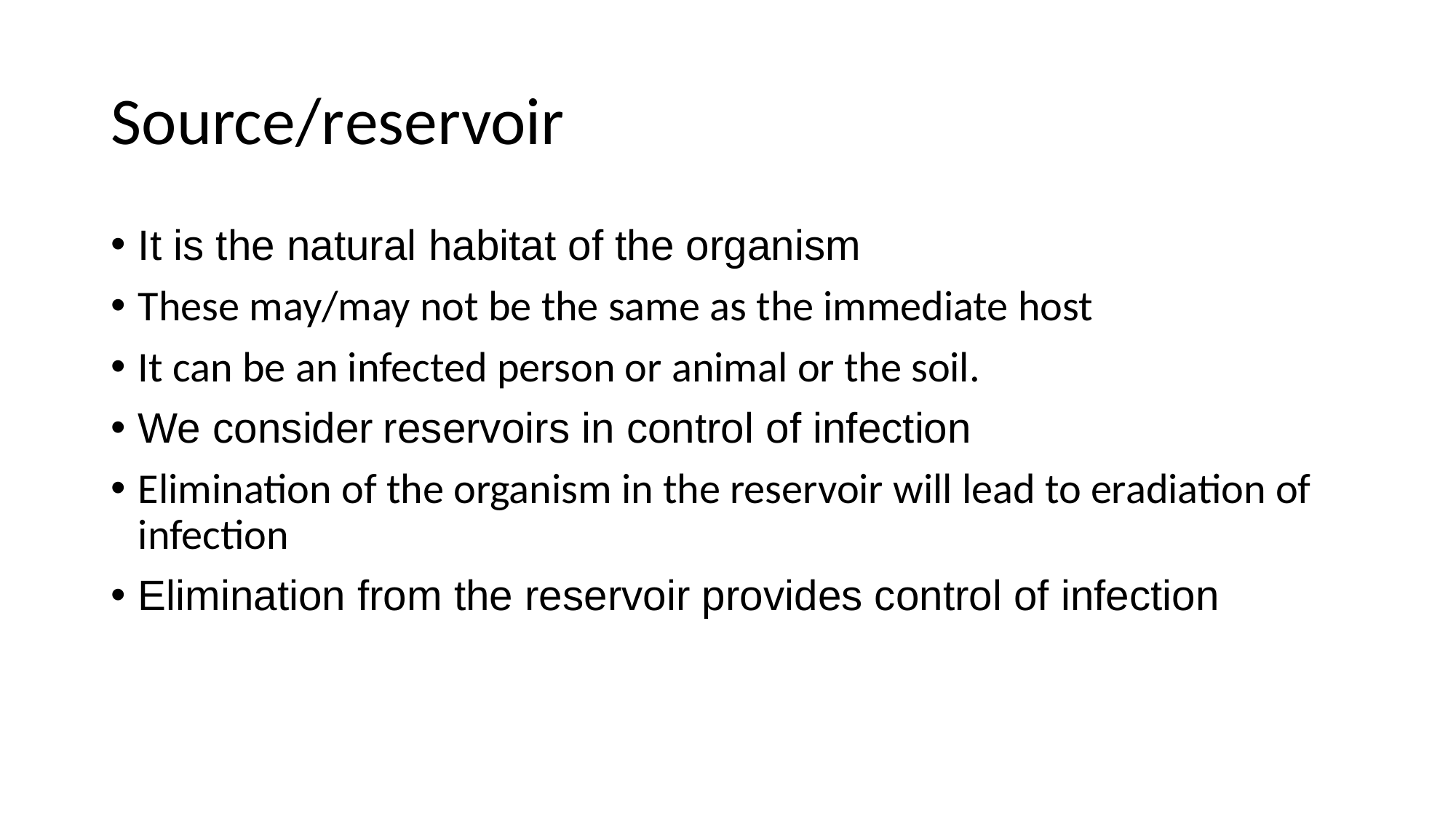

# Source/reservoir
It is the natural habitat of the organism
These may/may not be the same as the immediate host
It can be an infected person or animal or the soil.
We consider reservoirs in control of infection
Elimination of the organism in the reservoir will lead to eradiation of infection
Elimination from the reservoir provides control of infection